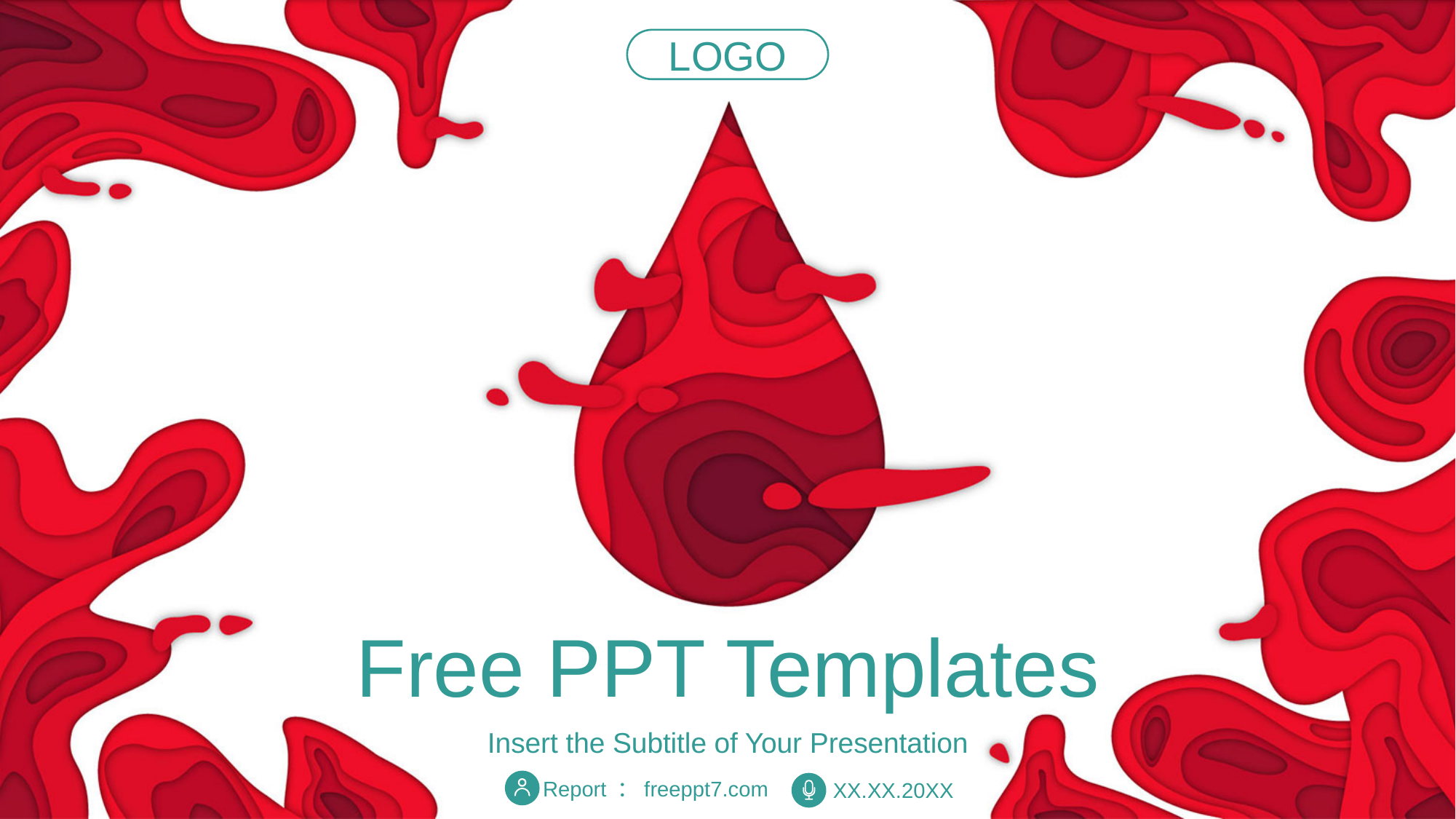

LOGO
Free PPT Templates
Insert the Subtitle of Your Presentation
Report ：freeppt7.com

XX.XX.20XX